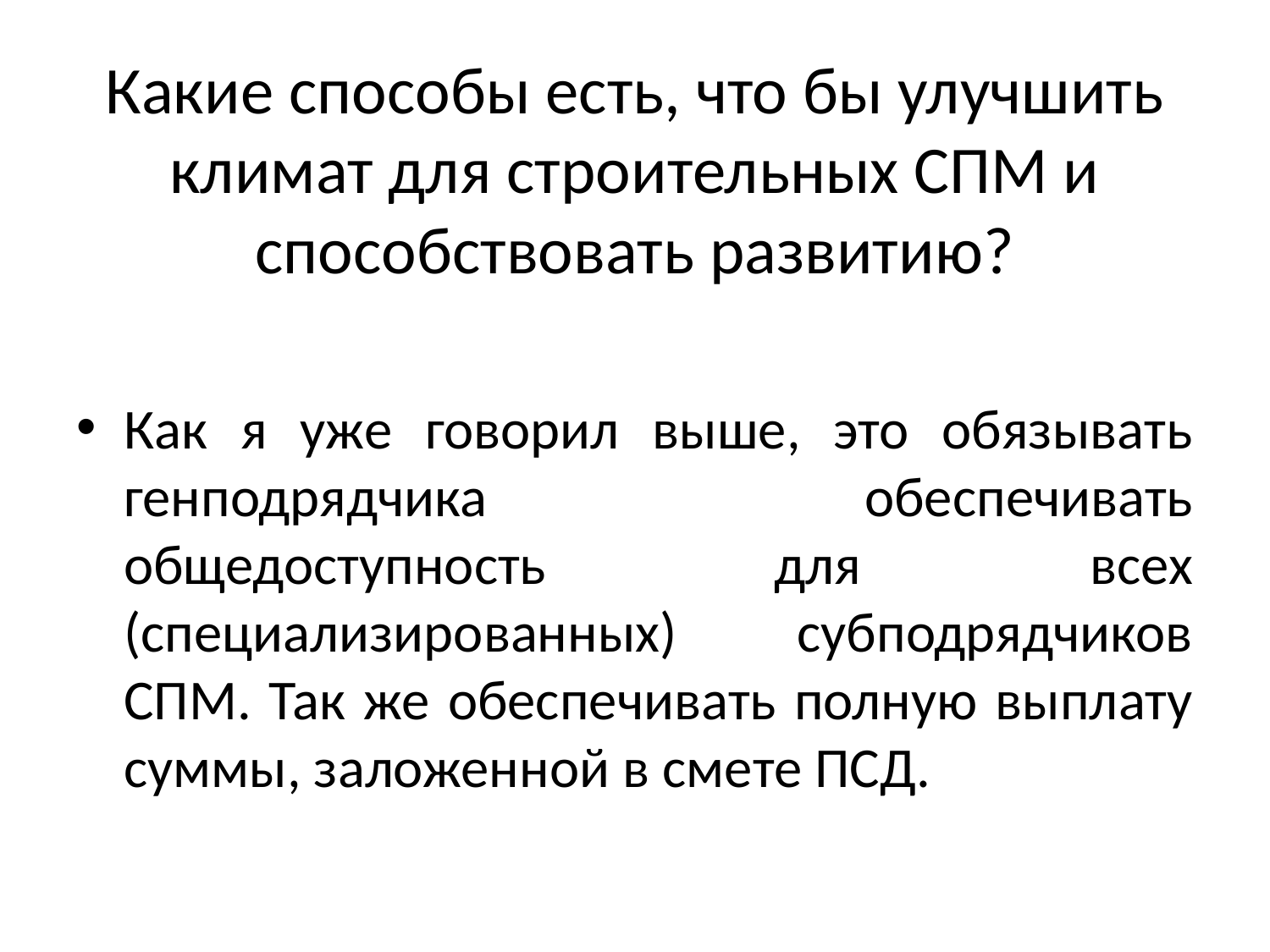

# Какие способы есть, что бы улучшить климат для строительных СПМ и способствовать развитию?
Как я уже говорил выше, это обязывать генподрядчика обеспечивать общедоступность для всех (специализированных) субподрядчиков СПМ. Так же обеспечивать полную выплату суммы, заложенной в смете ПСД.